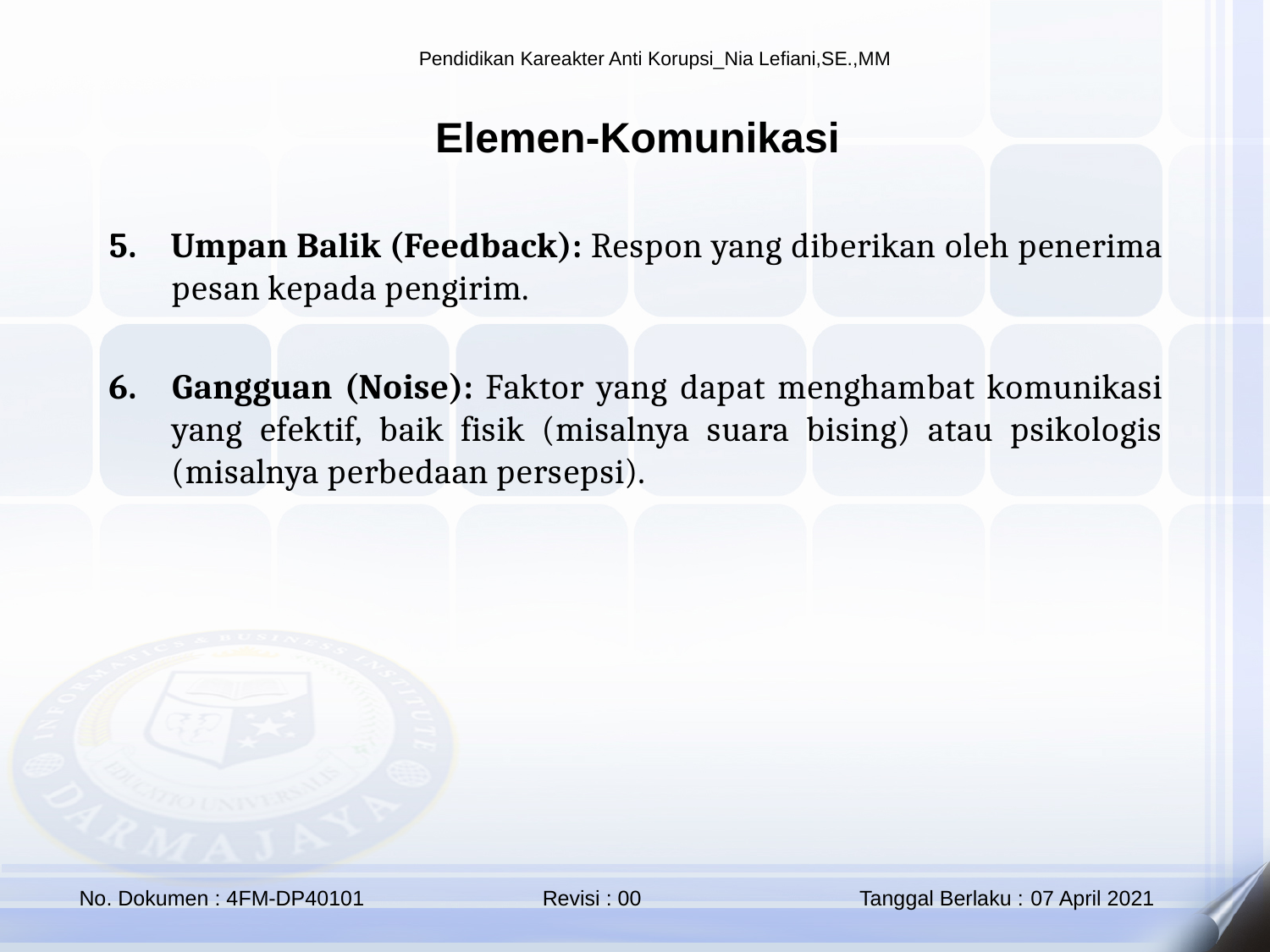

Elemen-Komunikasi
Umpan Balik (Feedback): Respon yang diberikan oleh penerima pesan kepada pengirim.

Gangguan (Noise): Faktor yang dapat menghambat komunikasi yang efektif, baik fisik (misalnya suara bising) atau psikologis (misalnya perbedaan persepsi).